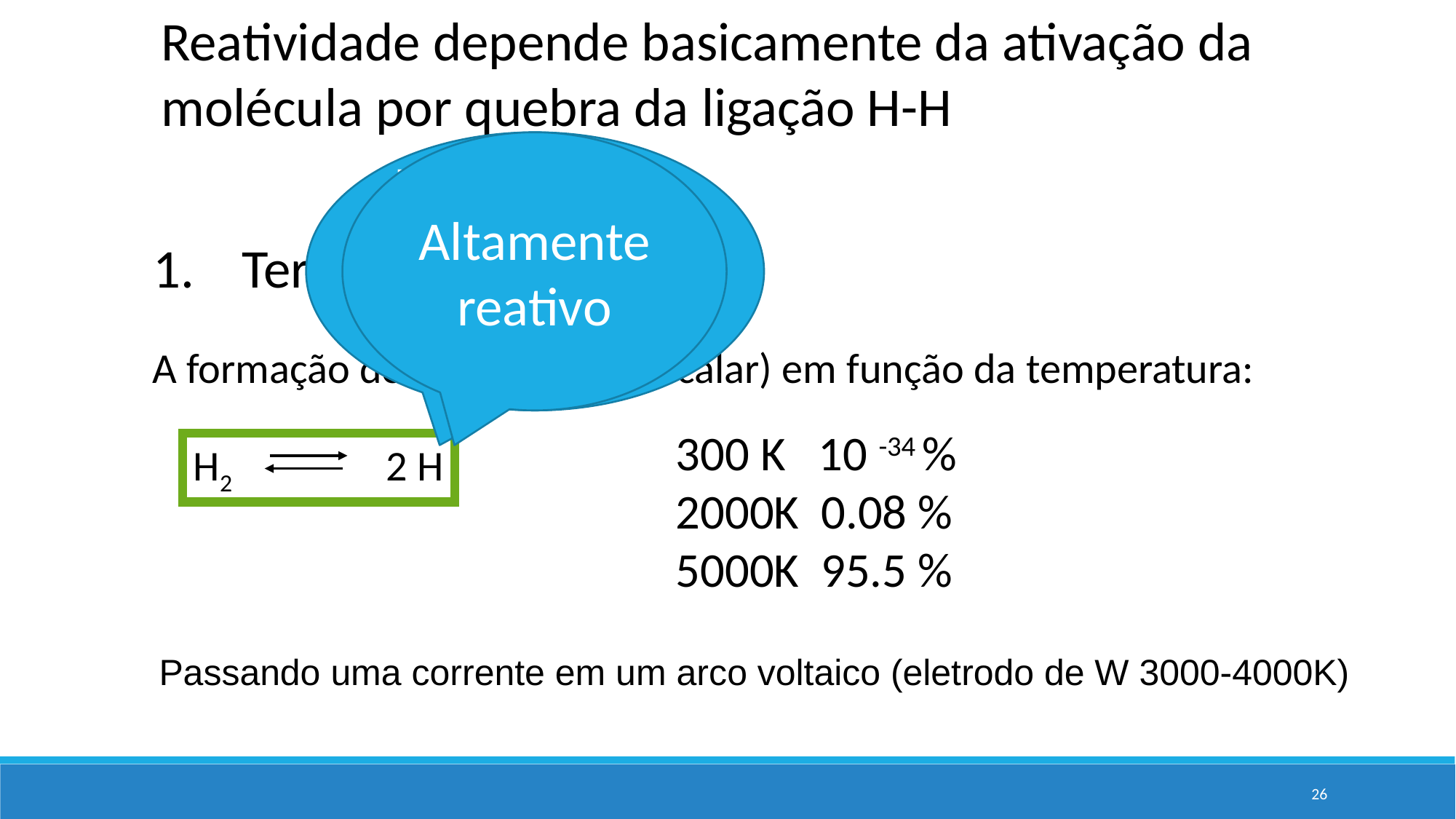

Reatividade depende basicamente da ativação da molécula por quebra da ligação H-H
Altamente reativo
baixa energias de ativação, reações rápidas
Termicamente;

A formação de H atômico (radicalar) em função da temperatura:
300 K   10 -34 %
2000K  0.08 %
5000K  95.5 %
H2                2 H
Passando uma corrente em um arco voltaico (eletrodo de W 3000-4000K)
26